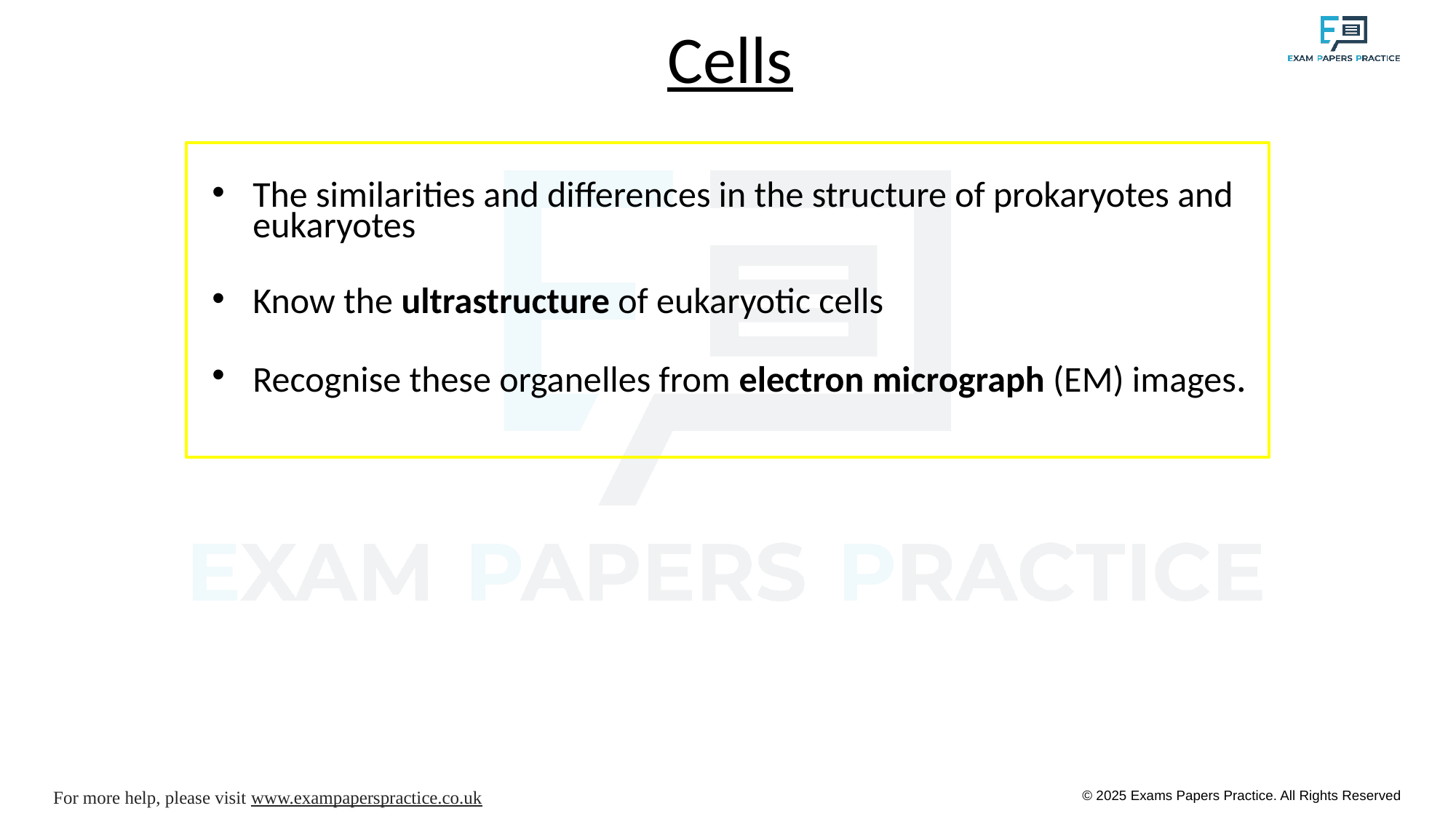

# Cells

The similarities and differences in the structure of prokaryotes and eukaryotes

Know the ultrastructure of eukaryotic cells

Recognise these organelles from electron micrograph (EM) images.